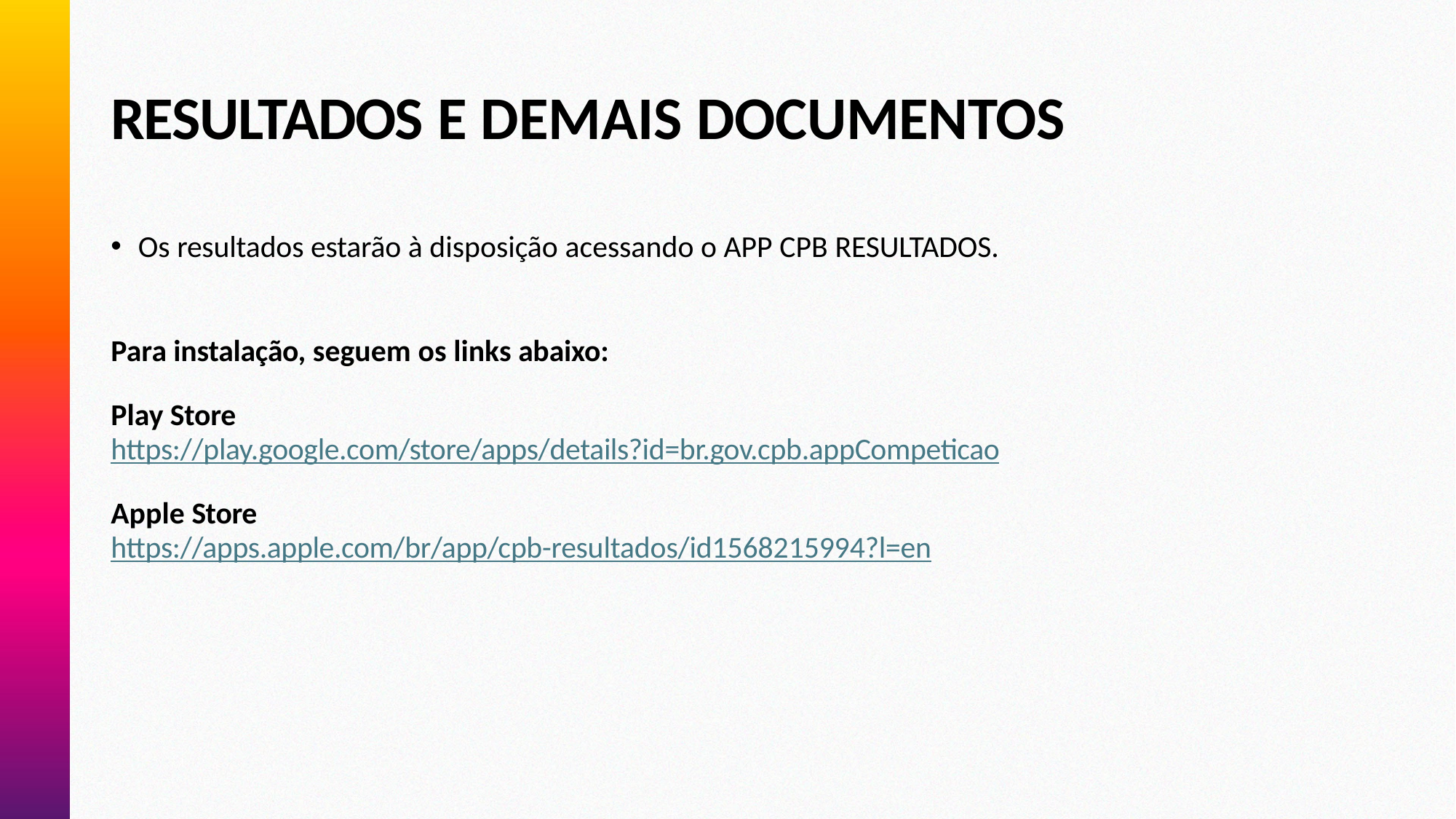

# RESULTADOS E DEMAIS DOCUMENTOS
Os resultados estarão à disposição acessando o APP CPB RESULTADOS.

Para instalação, seguem os links abaixo:
Play Store
https://play.google.com/store/apps/details?id=br.gov.cpb.appCompeticao
Apple Store
https://apps.apple.com/br/app/cpb-resultados/id1568215994?l=en